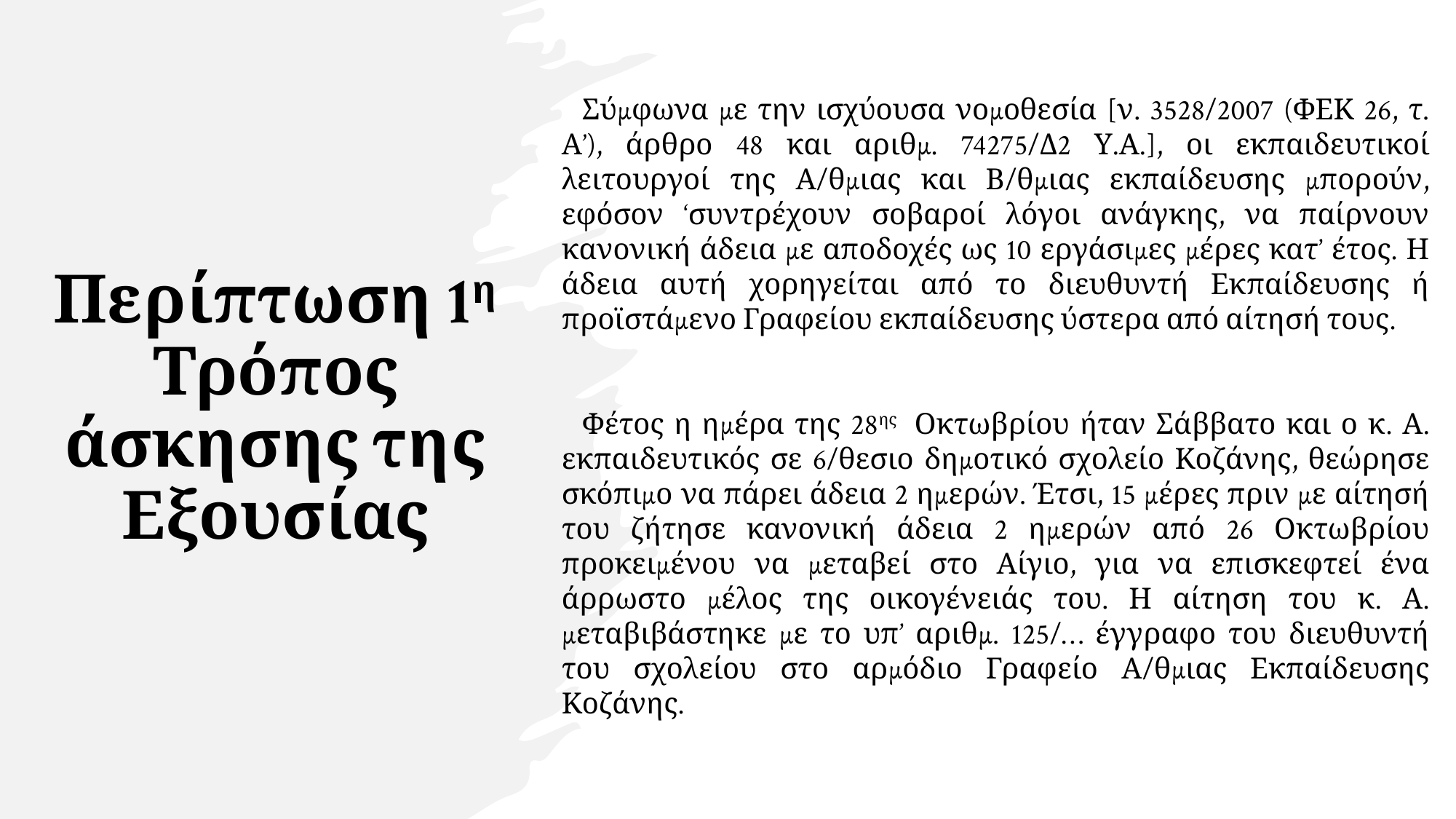

Σύμφωνα με την ισχύουσα νομοθεσία [ν. 3528/2007 (ΦΕΚ 26, τ. Α’), άρθρο 48 και αριθμ. 74275/Δ2 Υ.Α.], οι εκπαιδευτικοί λειτουργοί της Α/θμιας και Β/θμιας εκπαίδευσης μπορούν, εφόσον ‘συντρέχουν σοβαροί λόγοι ανάγκης, να παίρνουν κανονική άδεια με αποδοχές ως 10 εργάσιμες μέρες κατ’ έτος. Η άδεια αυτή χορηγείται από το διευθυντή Εκπαίδευσης ή προϊστάμενο Γραφείου εκπαίδευσης ύστερα από αίτησή τους.

Φέτος η ημέρα της 28ης  Οκτωβρίου ήταν Σάββατο και ο κ. Α. εκπαιδευτικός σε 6/θεσιο δημοτικό σχολείο Κοζάνης, θεώρησε σκόπιμο να πάρει άδεια 2 ημερών. Έτσι, 15 μέρες πριν με αίτησή του ζήτησε κανονική άδεια 2 ημερών από 26 Οκτωβρίου προκειμένου να μεταβεί στο Αίγιο, για να επισκεφτεί ένα άρρωστο μέλος της οικογένειάς του. Η αίτηση του κ. Α. μεταβιβάστηκε με το υπ’ αριθμ. 125/… έγγραφο του διευθυντή του σχολείου στο αρμόδιο Γραφείο Α/θμιας Εκπαίδευσης Κοζάνης.

Περίπτωση 1η Τρόπος άσκησης της Εξουσίας